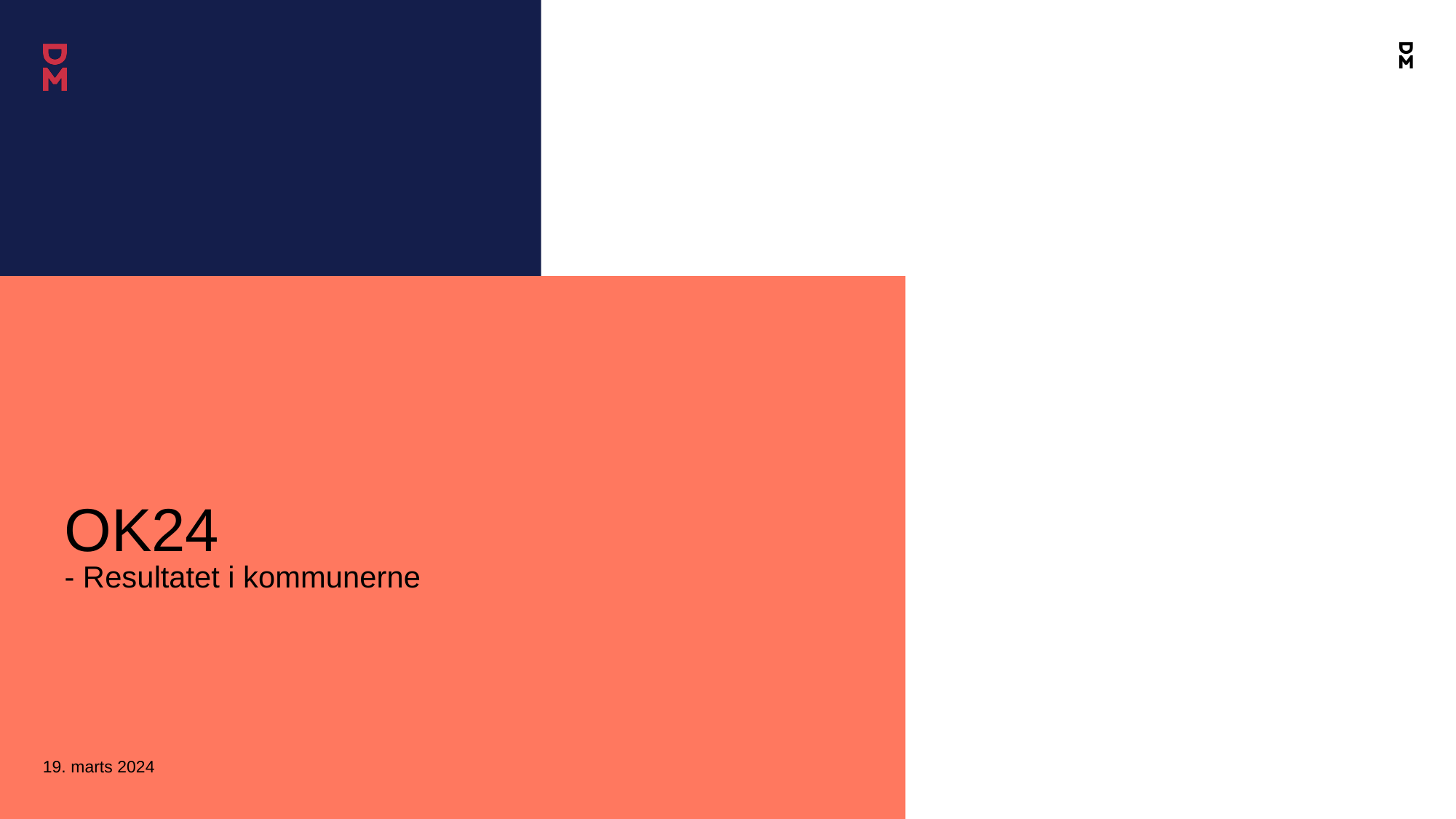

# OK24 - Resultatet i kommunerne
19. marts 2024

1